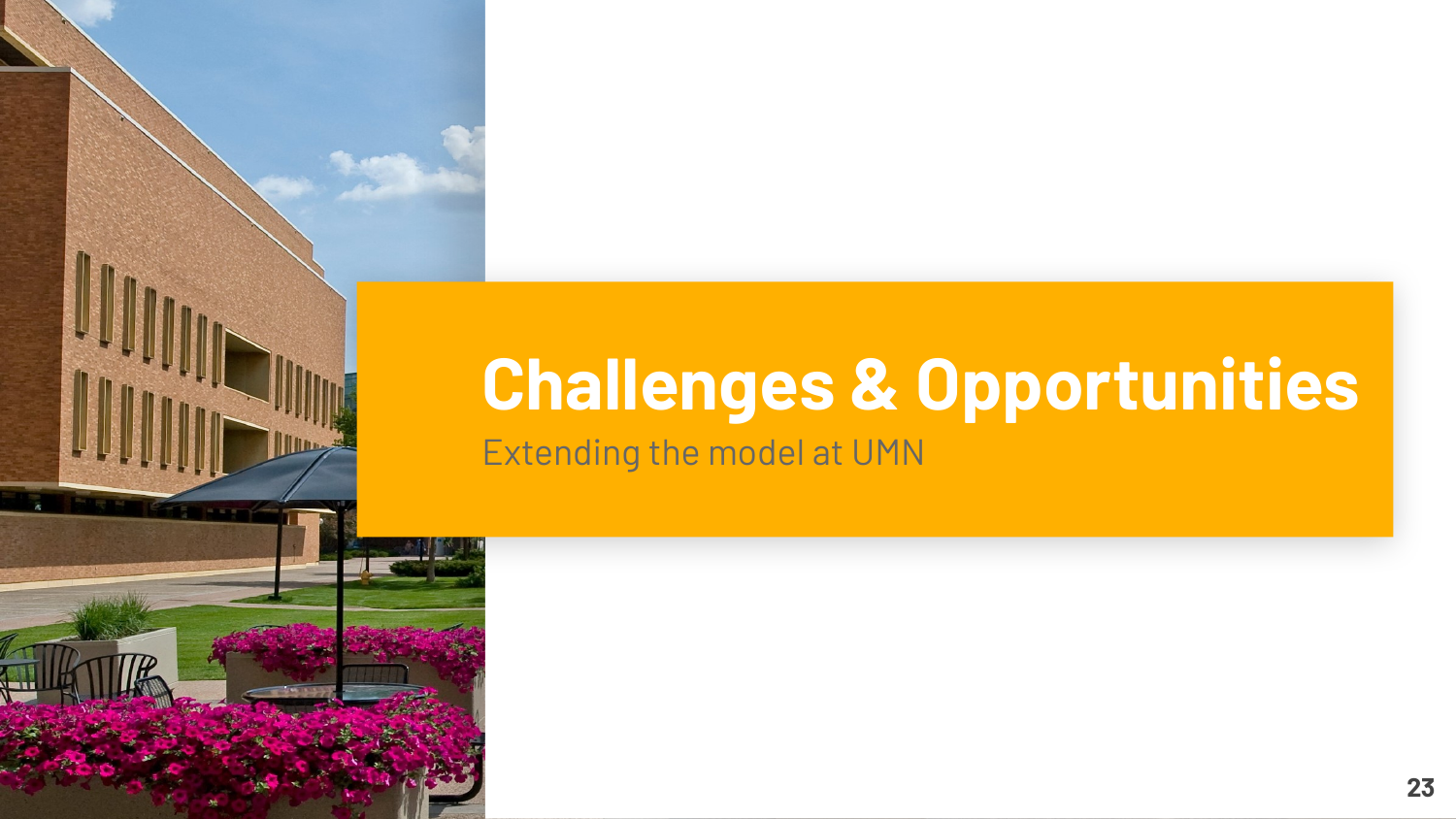

# Challenges & Opportunities
Extending the model at UMN
23